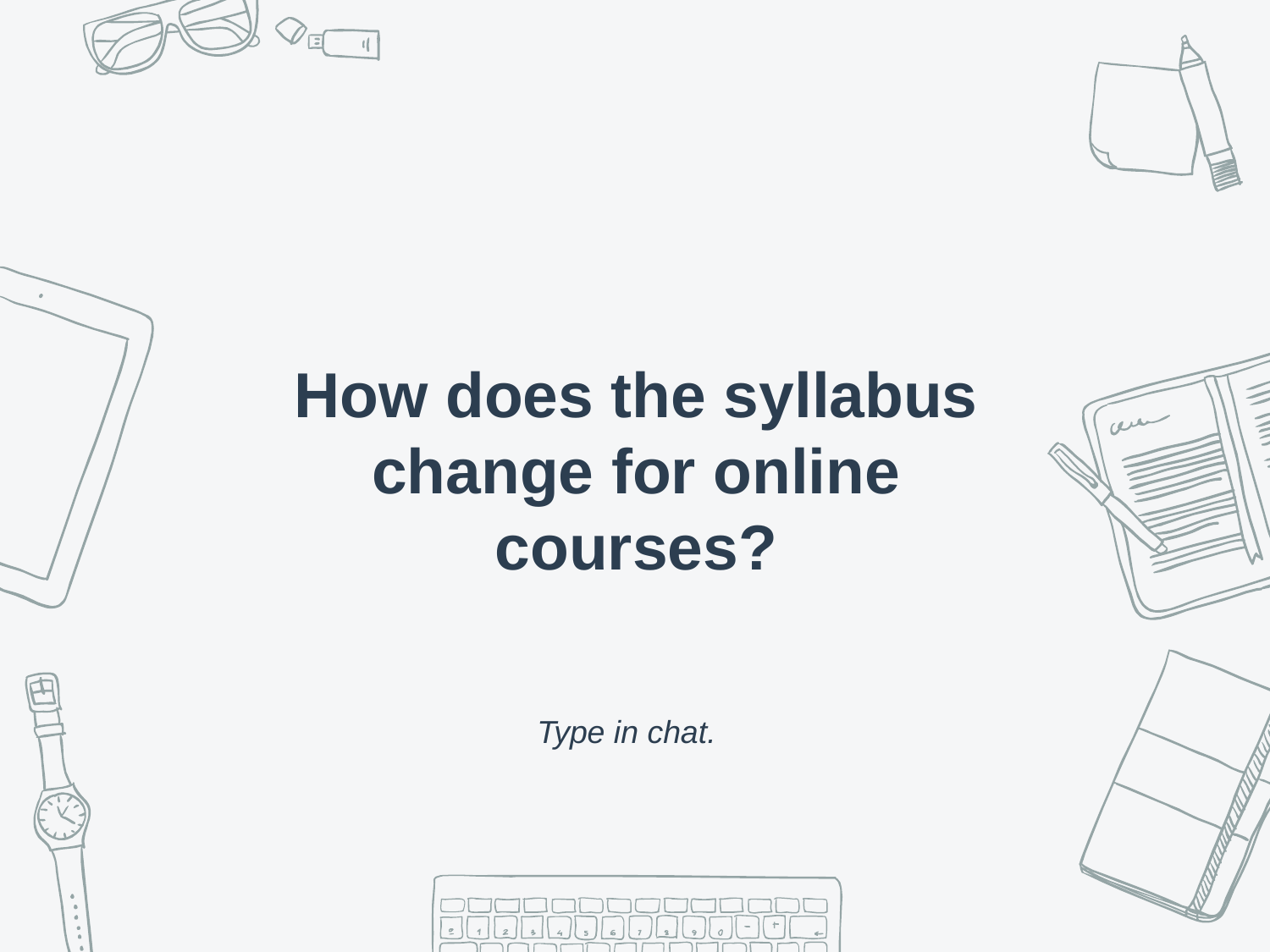

How does the syllabus change for online courses?
Type in chat.